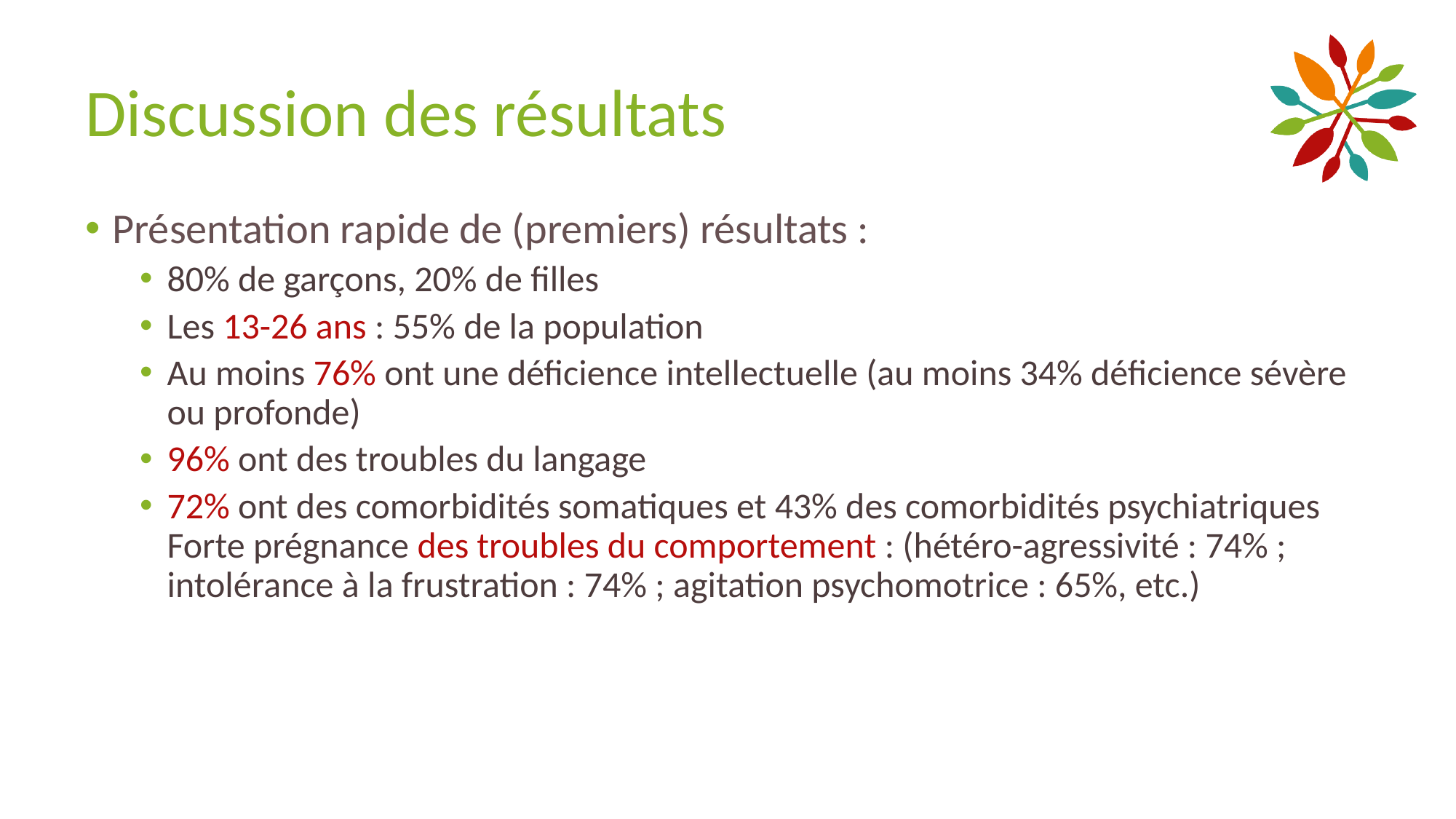

# Discussion des résultats
Présentation rapide de (premiers) résultats :
80% de garçons, 20% de filles
Les 13-26 ans : 55% de la population
Au moins 76% ont une déficience intellectuelle (au moins 34% déficience sévère ou profonde)
96% ont des troubles du langage
72% ont des comorbidités somatiques et 43% des comorbidités psychiatriques Forte prégnance des troubles du comportement : (hétéro-agressivité : 74% ; intolérance à la frustration : 74% ; agitation psychomotrice : 65%, etc.)